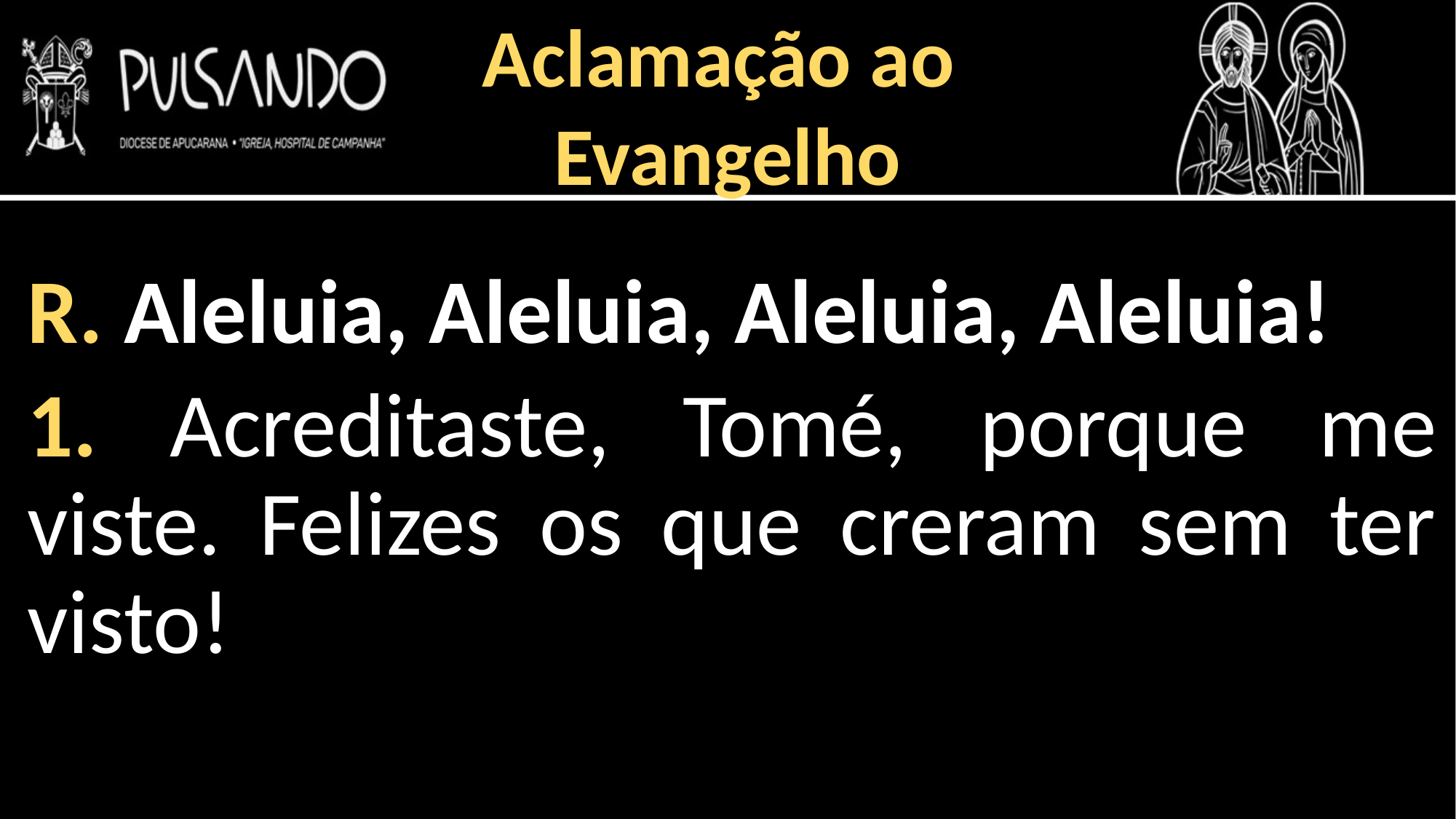

Aclamação ao
Evangelho
R. Aleluia, Aleluia, Aleluia, Aleluia!
1. Acreditaste, Tomé, porque me viste. Felizes os que creram sem ter visto!